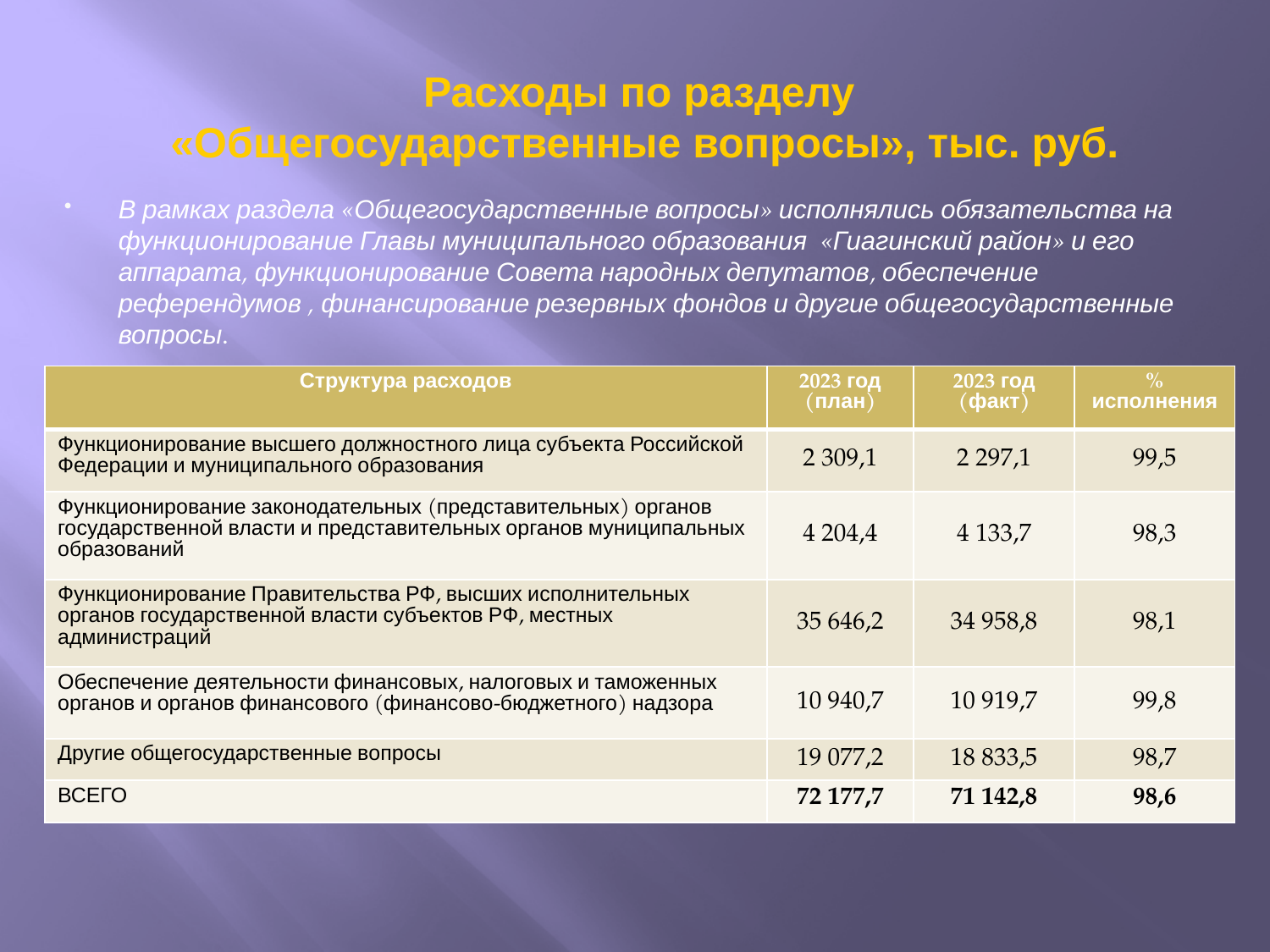

# Расходы по разделу «Общегосударственные вопросы», тыс. руб.
В рамках раздела «Общегосударственные вопросы» исполнялись обязательства на функционирование Главы муниципального образования  «Гиагинский район» и его аппарата, функционирование Совета народных депутатов, обеспечение референдумов , финансирование резервных фондов и другие общегосударственные вопросы.
| Структура расходов | 2023 год (план) | 2023 год (факт) | % исполнения |
| --- | --- | --- | --- |
| Функционирование высшего должностного лица субъекта Российской Федерации и муниципального образования | 2 309,1 | 2 297,1 | 99,5 |
| Функционирование законодательных (представительных) органов государственной власти и представительных органов муниципальных образований | 4 204,4 | 4 133,7 | 98,3 |
| Функционирование Правительства РФ, высших исполнительных органов государственной власти субъектов РФ, местных администраций | 35 646,2 | 34 958,8 | 98,1 |
| Обеспечение деятельности финансовых, налоговых и таможенных органов и органов финансового (финансово-бюджетного) надзора | 10 940,7 | 10 919,7 | 99,8 |
| Другие общегосударственные вопросы | 19 077,2 | 18 833,5 | 98,7 |
| ВСЕГО | 72 177,7 | 71 142,8 | 98,6 |